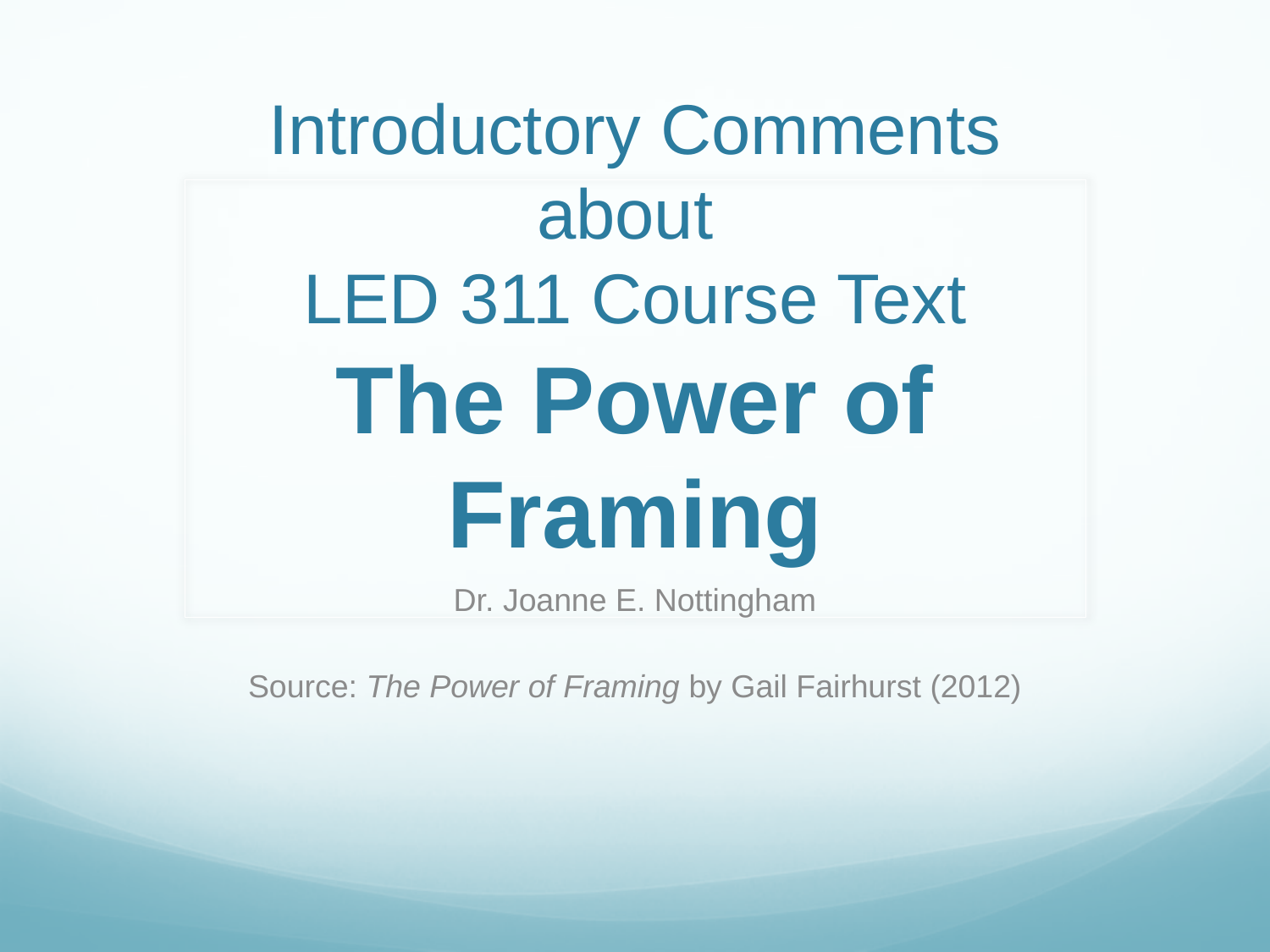

# Introductory Comments about LED 311 Course Text The Power of Framing
Dr. Joanne E. Nottingham

Source: The Power of Framing by Gail Fairhurst (2012)